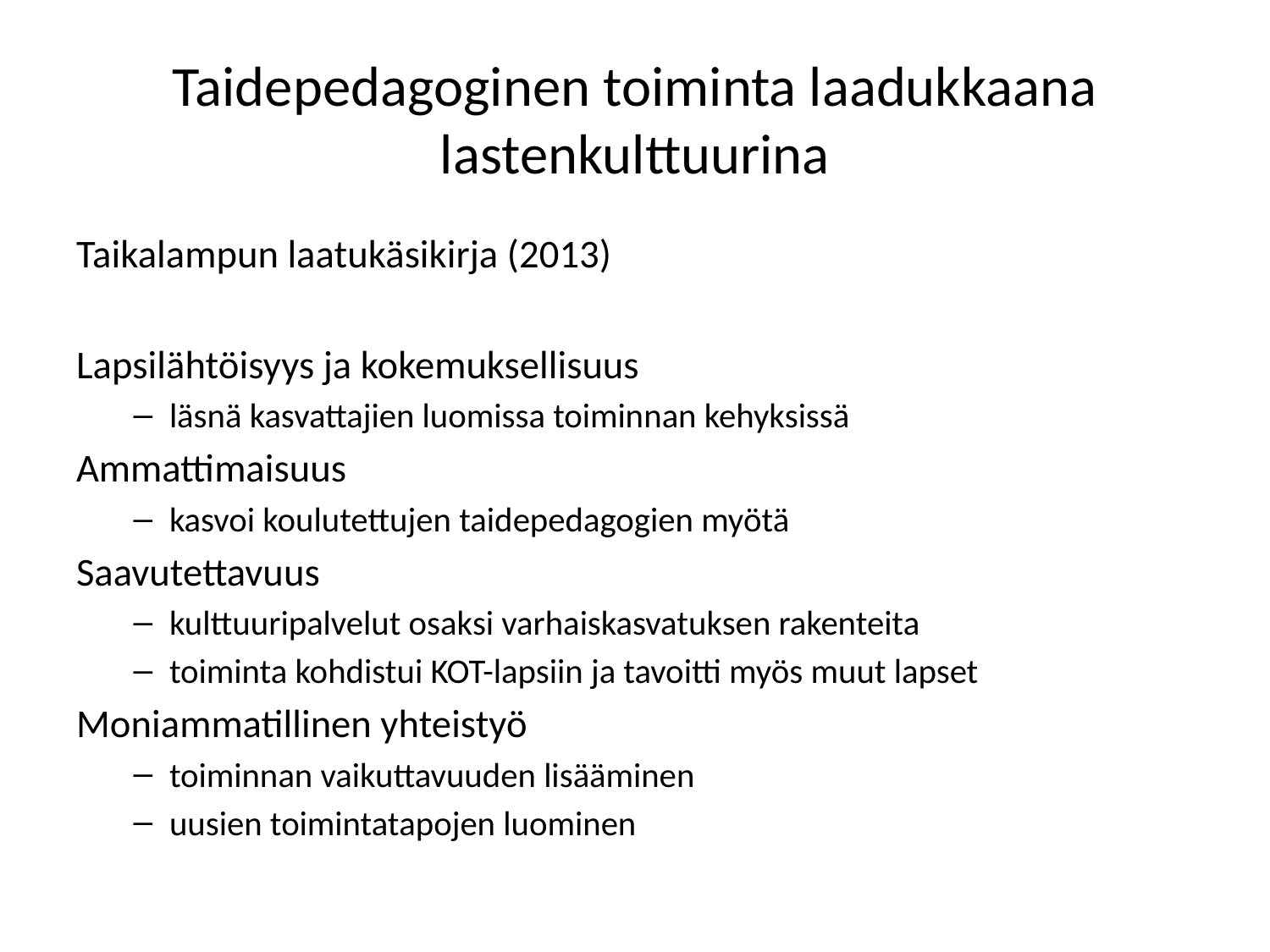

# Taidepedagoginen toiminta laadukkaana lastenkulttuurina
Taikalampun laatukäsikirja (2013)

Lapsilähtöisyys ja kokemuksellisuus
läsnä kasvattajien luomissa toiminnan kehyksissä
Ammattimaisuus
kasvoi koulutettujen taidepedagogien myötä
Saavutettavuus
kulttuuripalvelut osaksi varhaiskasvatuksen rakenteita
toiminta kohdistui KOT-lapsiin ja tavoitti myös muut lapset
Moniammatillinen yhteistyö
toiminnan vaikuttavuuden lisääminen
uusien toimintatapojen luominen